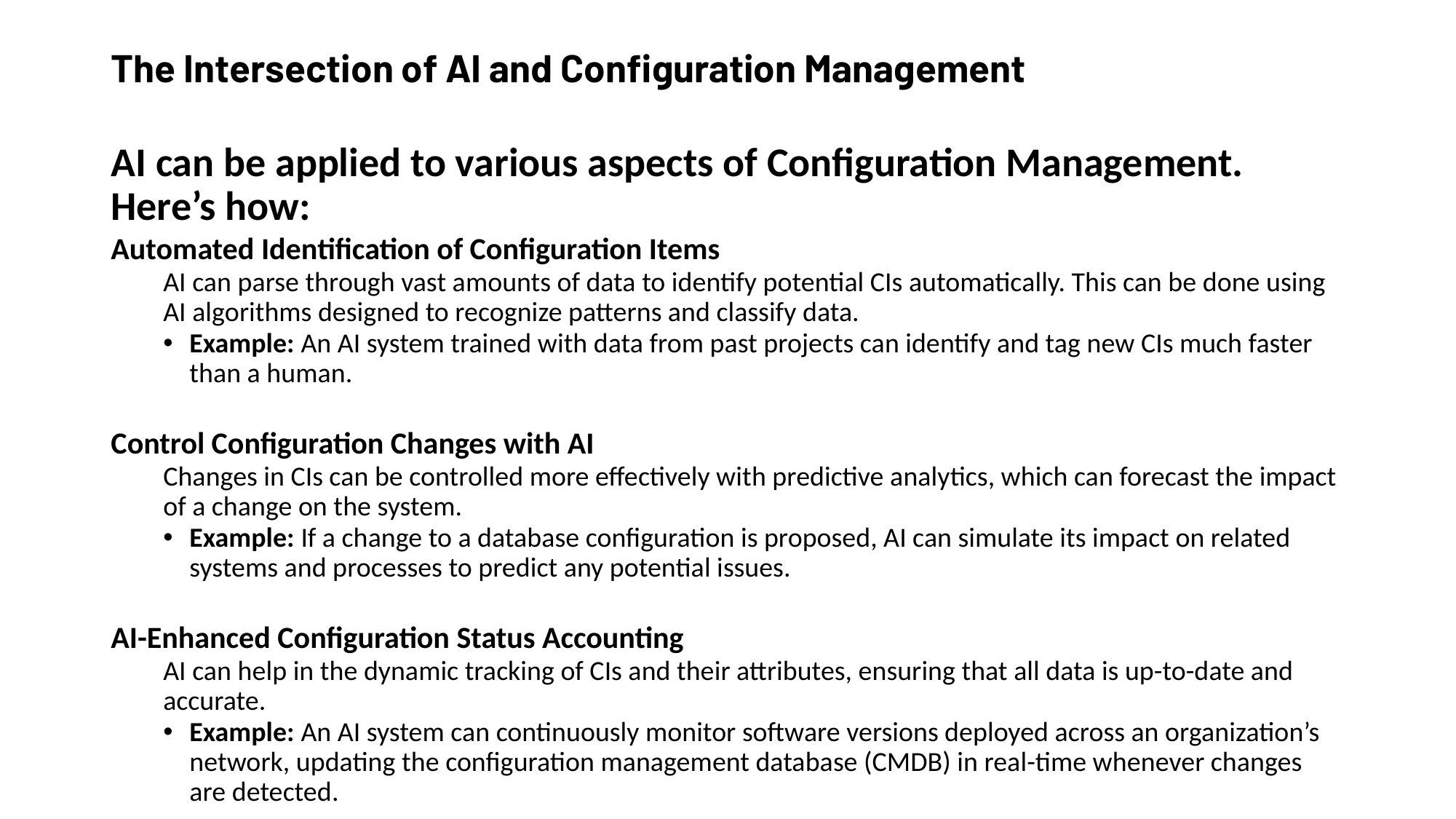

# The Intersection of AI and Configuration Management

AI can be applied to various aspects of Configuration Management. Here’s how:
Automated Identification of Configuration Items
AI can parse through vast amounts of data to identify potential CIs automatically. This can be done using AI algorithms designed to recognize patterns and classify data.
Example: An AI system trained with data from past projects can identify and tag new CIs much faster than a human.

Control Configuration Changes with AI
Changes in CIs can be controlled more effectively with predictive analytics, which can forecast the impact of a change on the system.
Example: If a change to a database configuration is proposed, AI can simulate its impact on related systems and processes to predict any potential issues.

AI-Enhanced Configuration Status Accounting
AI can help in the dynamic tracking of CIs and their attributes, ensuring that all data is up-to-date and accurate.
Example: An AI system can continuously monitor software versions deployed across an organization’s network, updating the configuration management database (CMDB) in real-time whenever changes are detected.